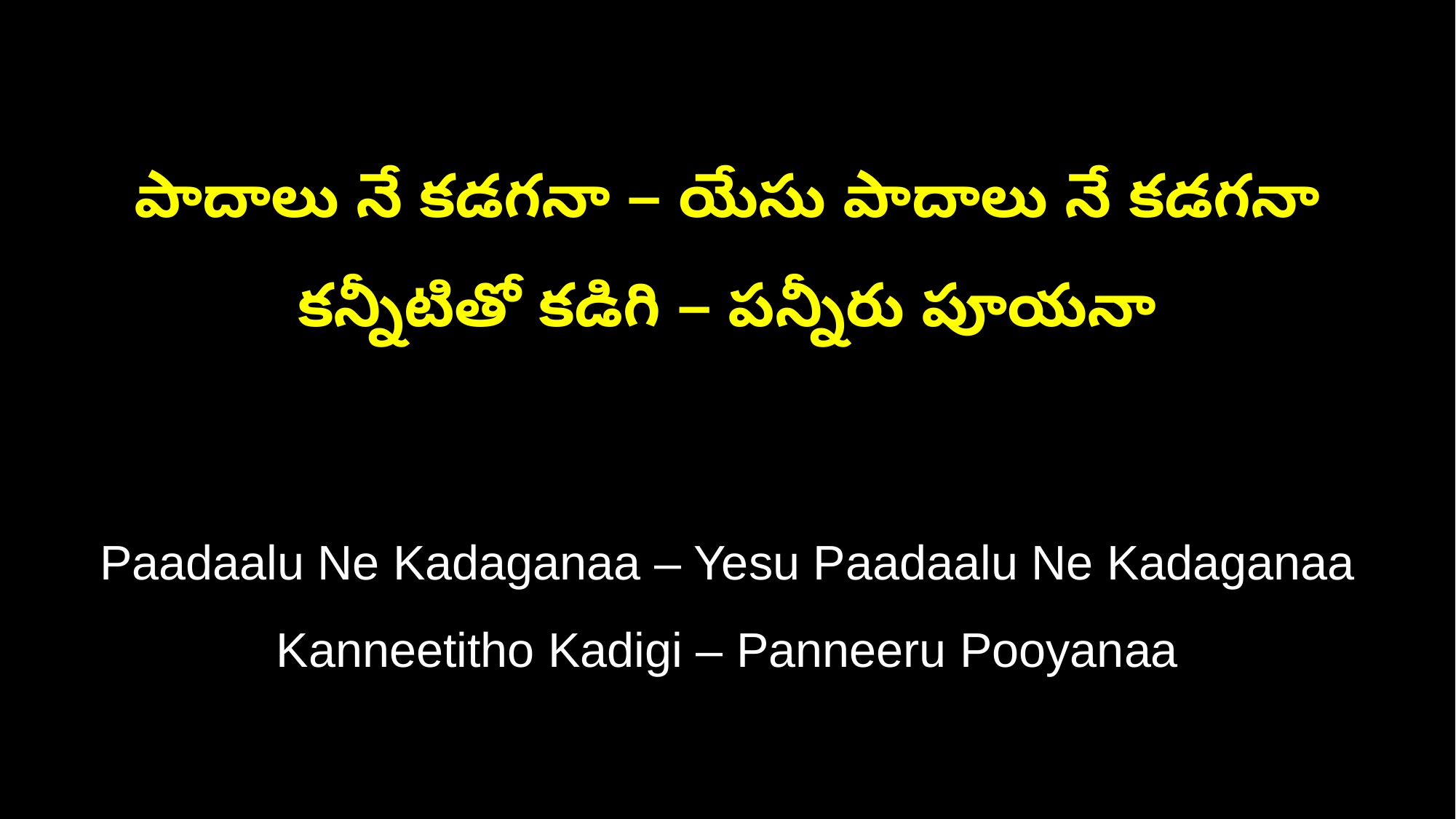

పాదాలు నే కడగనా – యేసు పాదాలు నే కడగనా
కన్నీటితో కడిగి – పన్నీరు పూయనా
Paadaalu Ne Kadaganaa – Yesu Paadaalu Ne Kadaganaa
Kanneetitho Kadigi – Panneeru Pooyanaa